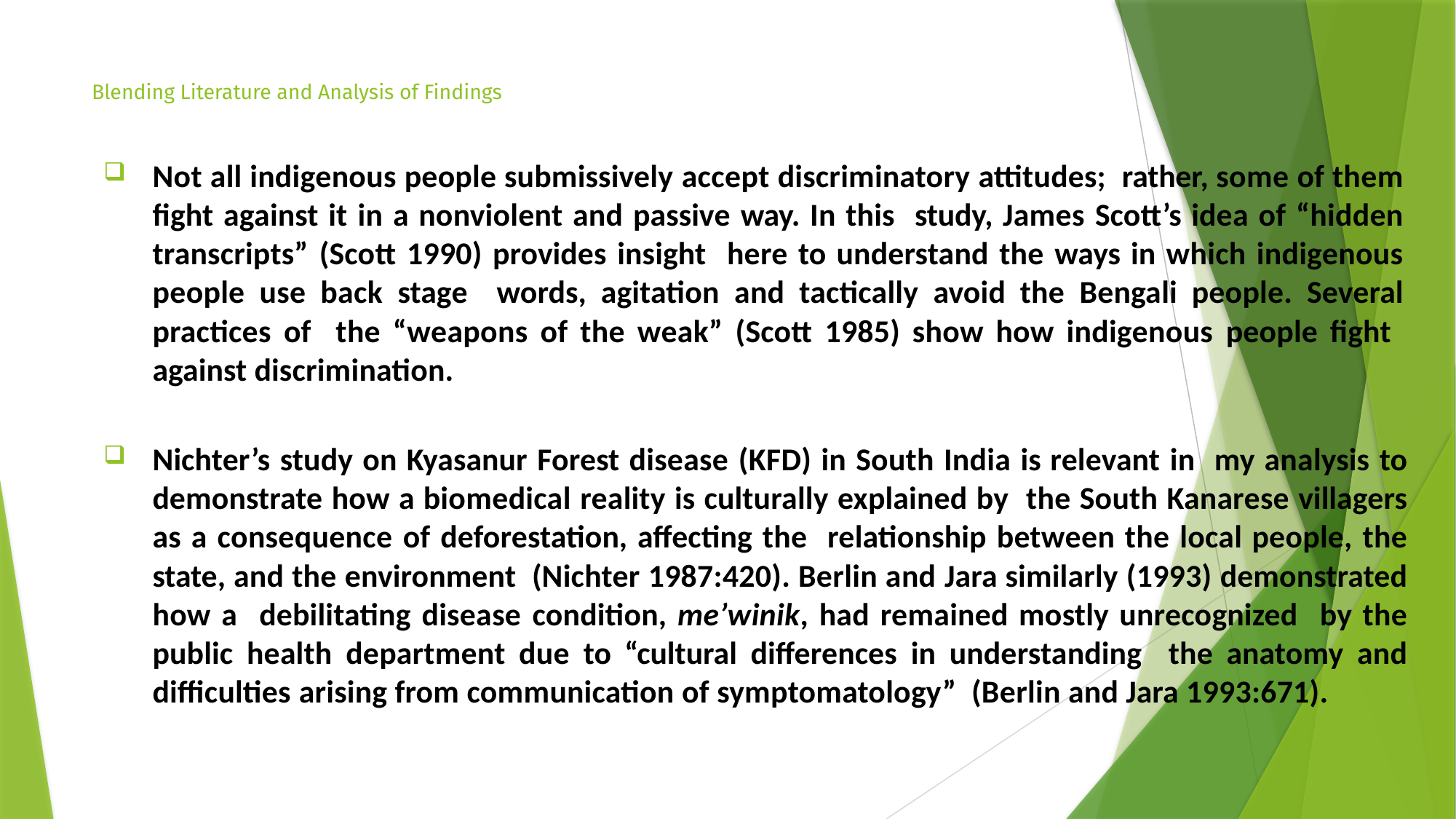

# Blending Literature and Analysis of Findings
Not all indigenous people submissively accept discriminatory attitudes;  rather, some of them fight against it in a nonviolent and passive way. In this  study, James Scott’s idea of “hidden transcripts” (Scott 1990) provides insight  here to understand the ways in which indigenous people use back stage  words, agitation and tactically avoid the Bengali people. Several practices of  the “weapons of the weak” (Scott 1985) show how indigenous people fight  against discrimination.

Nichter’s study on Kyasanur Forest disease (KFD) in South India is relevant in  my analysis to demonstrate how a biomedical reality is culturally explained by  the South Kanarese villagers as a consequence of deforestation, affecting the  relationship between the local people, the state, and the environment  (Nichter 1987:420). Berlin and Jara similarly (1993) demonstrated how a  debilitating disease condition, me’winik, had remained mostly unrecognized  by the public health department due to “cultural differences in understanding  the anatomy and difficulties arising from communication of symptomatology”  (Berlin and Jara 1993:671).